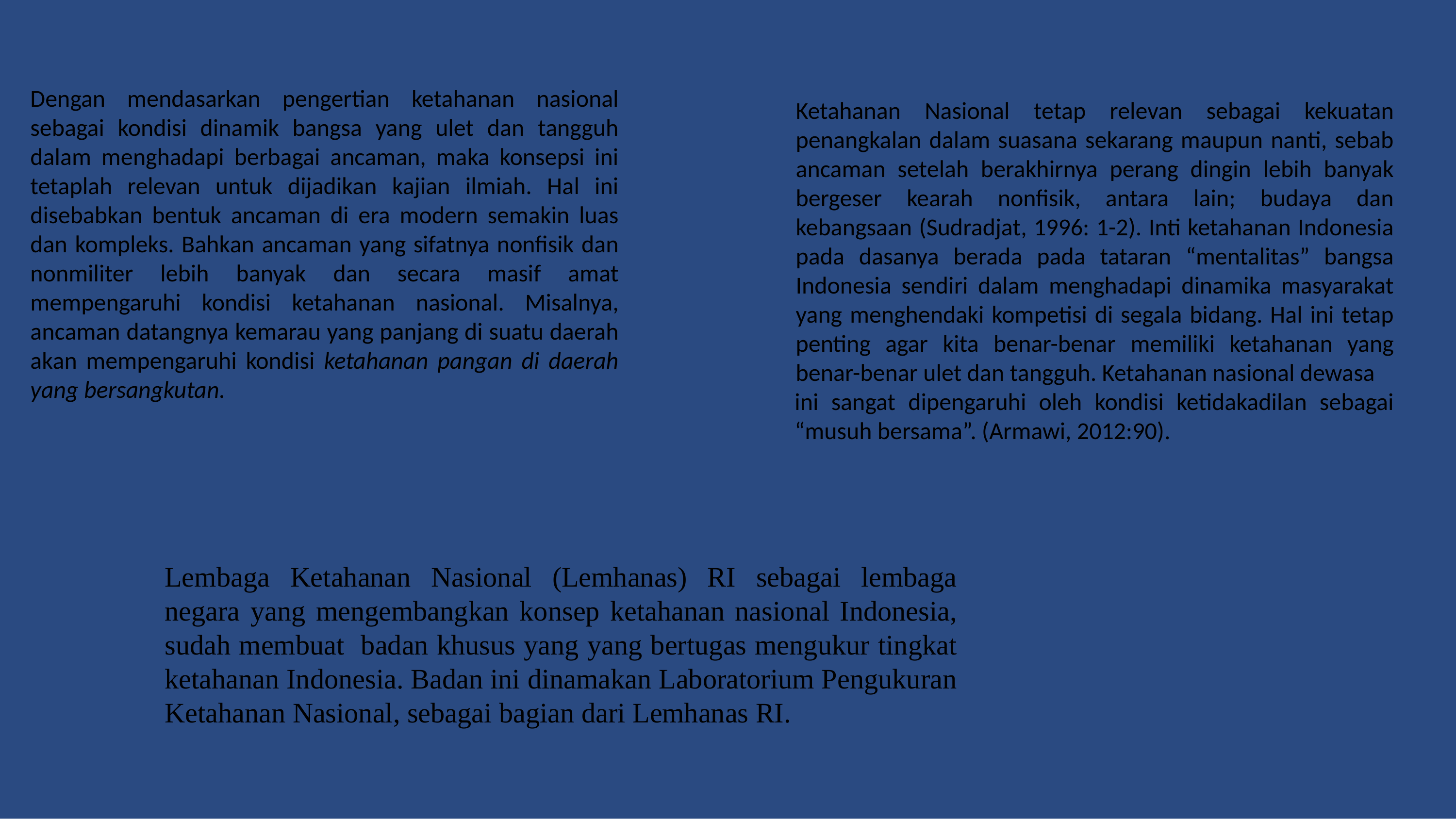

Dengan mendasarkan pengertian ketahanan nasional sebagai kondisi dinamik bangsa yang ulet dan tangguh dalam menghadapi berbagai ancaman, maka konsepsi ini tetaplah relevan untuk dijadikan kajian ilmiah. Hal ini disebabkan bentuk ancaman di era modern semakin luas dan kompleks. Bahkan ancaman yang sifatnya nonfisik dan nonmiliter lebih banyak dan secara masif amat mempengaruhi kondisi ketahanan nasional. Misalnya, ancaman datangnya kemarau yang panjang di suatu daerah akan mempengaruhi kondisi ketahanan pangan di daerah yang bersangkutan.
Ketahanan Nasional tetap relevan sebagai kekuatan penangkalan dalam suasana sekarang maupun nanti, sebab ancaman setelah berakhirnya perang dingin lebih banyak bergeser kearah nonfisik, antara lain; budaya dan kebangsaan (Sudradjat, 1996: 1-2). Inti ketahanan Indonesia pada dasanya berada pada tataran “mentalitas” bangsa Indonesia sendiri dalam menghadapi dinamika masyarakat yang menghendaki kompetisi di segala bidang. Hal ini tetap penting agar kita benar-benar memiliki ketahanan yang benar-benar ulet dan tangguh. Ketahanan nasional dewasa
ini sangat dipengaruhi oleh kondisi ketidakadilan sebagai “musuh bersama”. (Armawi, 2012:90).
Lembaga Ketahanan Nasional (Lemhanas) RI sebagai lembaga negara yang mengembangkan konsep ketahanan nasional Indonesia, sudah membuat  badan khusus yang yang bertugas mengukur tingkat ketahanan Indonesia. Badan ini dinamakan Laboratorium Pengukuran Ketahanan Nasional, sebagai bagian dari Lemhanas RI.